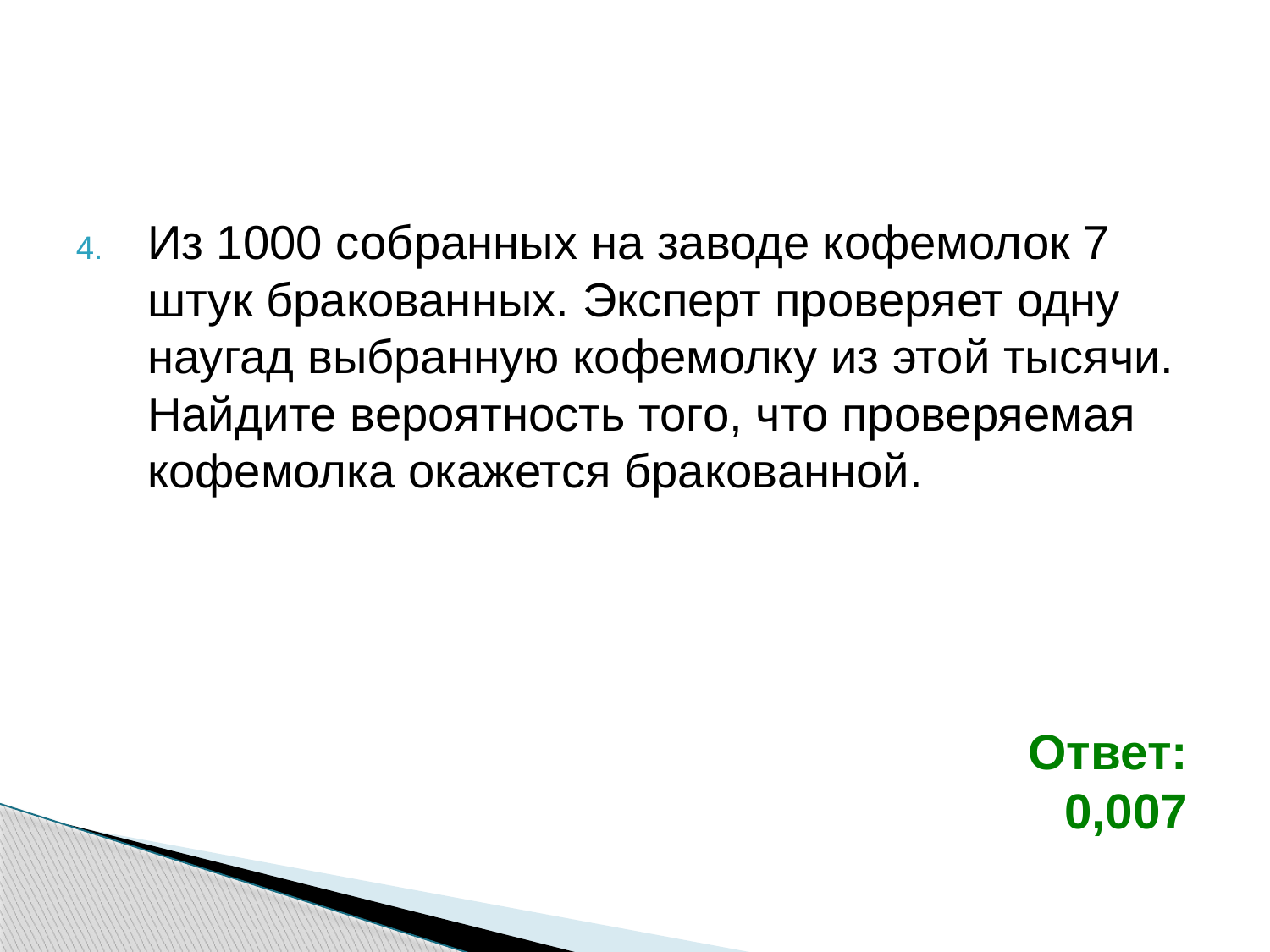

#
Из 1000 собранных на заводе кофемолок 7 штук бракованных. Эксперт проверяет одну наугад выбранную кофемолку из этой тысячи. Найдите вероятность того, что проверяемая кофемолка окажется бракованной.
Ответ: 0,007